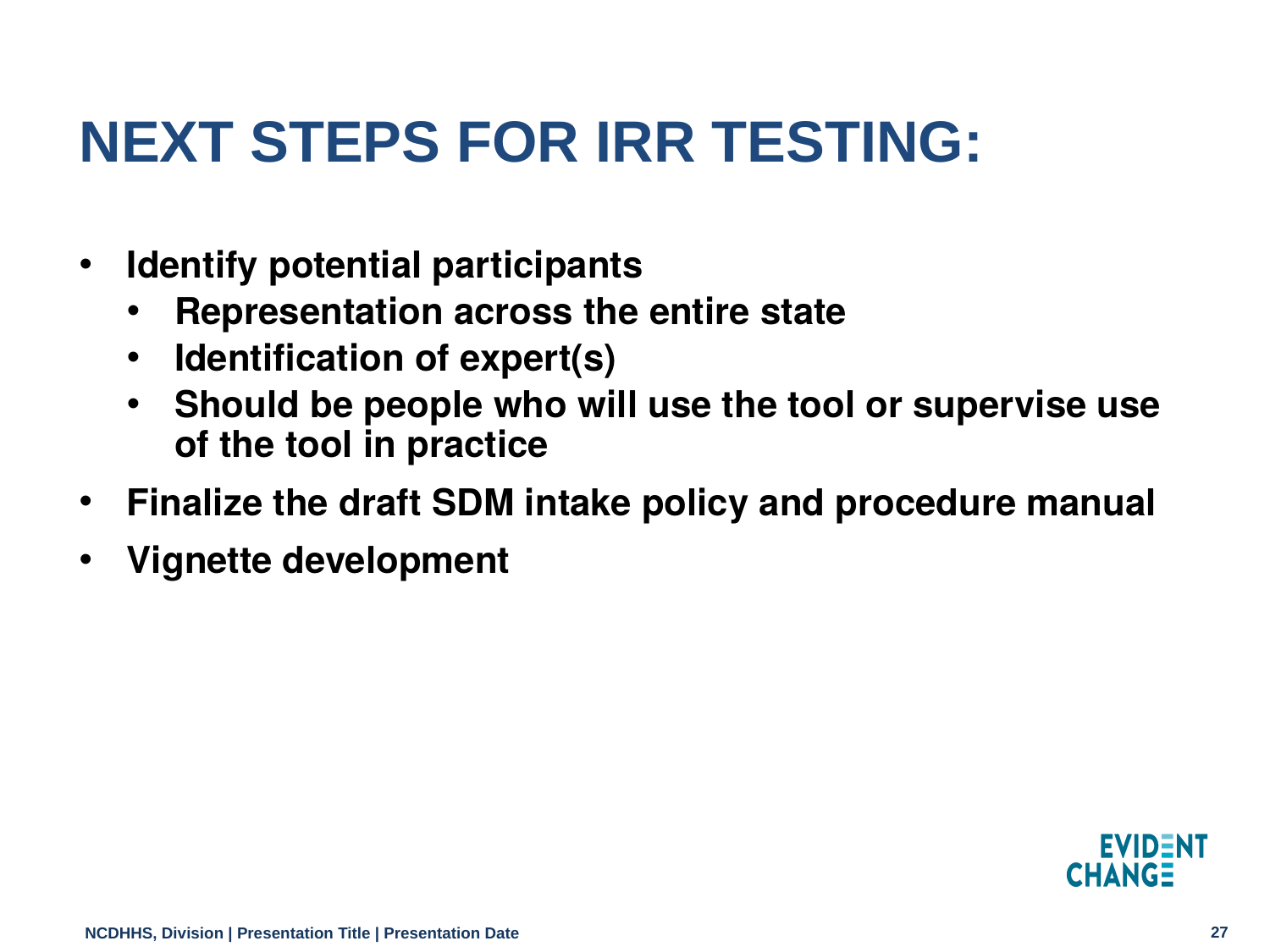

NEXT STEPS FOR IRR TESTING:
Identify potential participants
Representation across the entire state
Identification of expert(s)
Should be people who will use the tool or supervise use of the tool in practice
Finalize the draft SDM intake policy and procedure manual
Vignette development